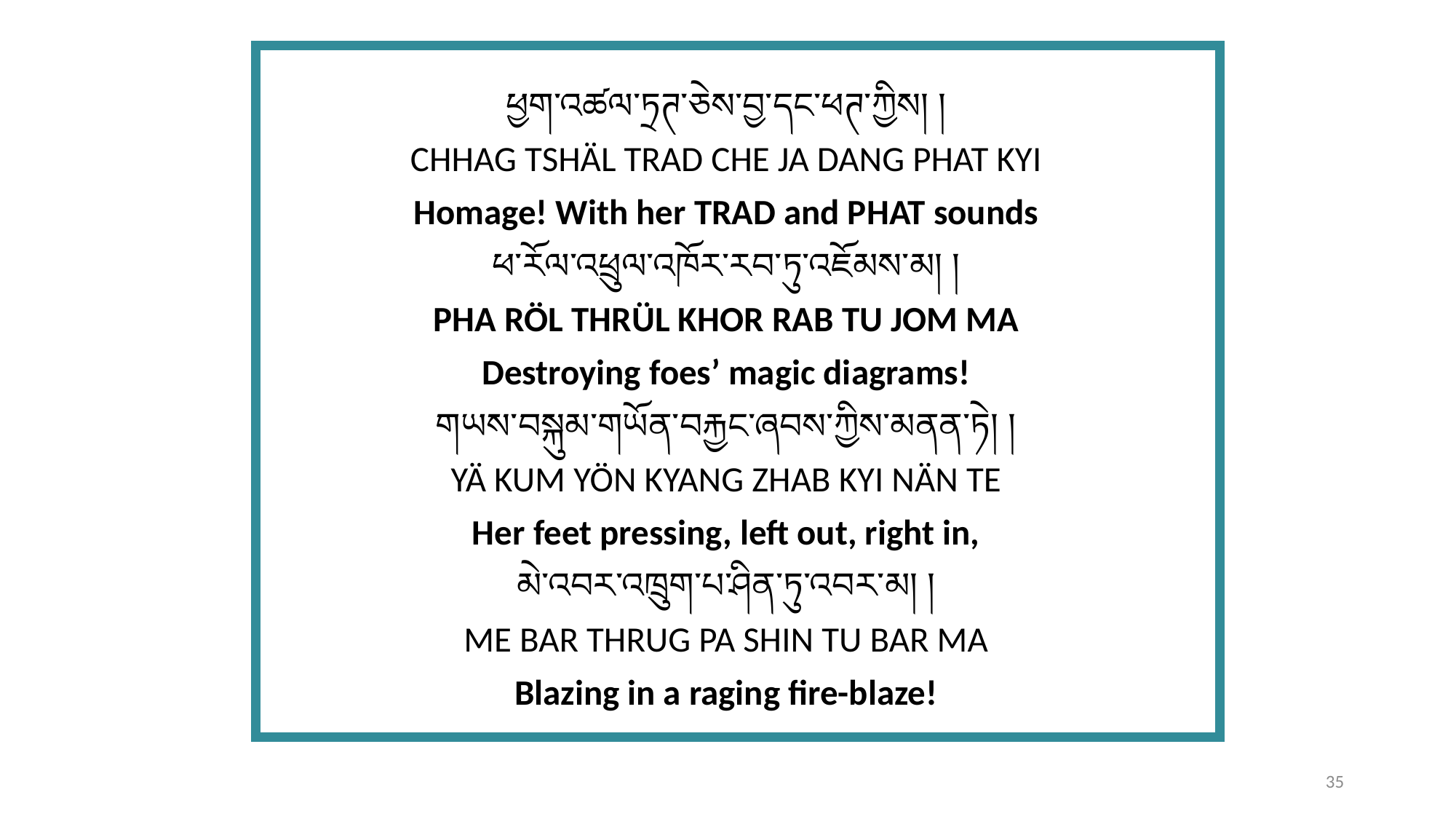

ཕྱག་འཚལ་ཏྲཊ་ཅེས་བྱ་དང་ཕཊ་ཀྱིས། །
CHHAG TSHÄL TRAD CHE JA DANG PHAT KYI
Homage! With her TRAD and PHAT sounds
ཕ་རོལ་འཕྲུལ་འཁོར་རབ་ཏུ་འཇོམས་མ། །
PHA RÖL THRÜL KHOR RAB TU JOM MA
Destroying foes’ magic diagrams!
གཡས་བསྐུམ་གཡོན་བརྐྱང་ཞབས་ཀྱིས་མནན་ཏེ། །
YÄ KUM YÖN KYANG ZHAB KYI NÄN TE
Her feet pressing, left out, right in,
མེ་འབར་འཁྲུག་པ་ཤིན་ཏུ་འབར་མ། །
ME BAR THRUG PA SHIN TU BAR MA
Blazing in a raging fire-blaze!

35